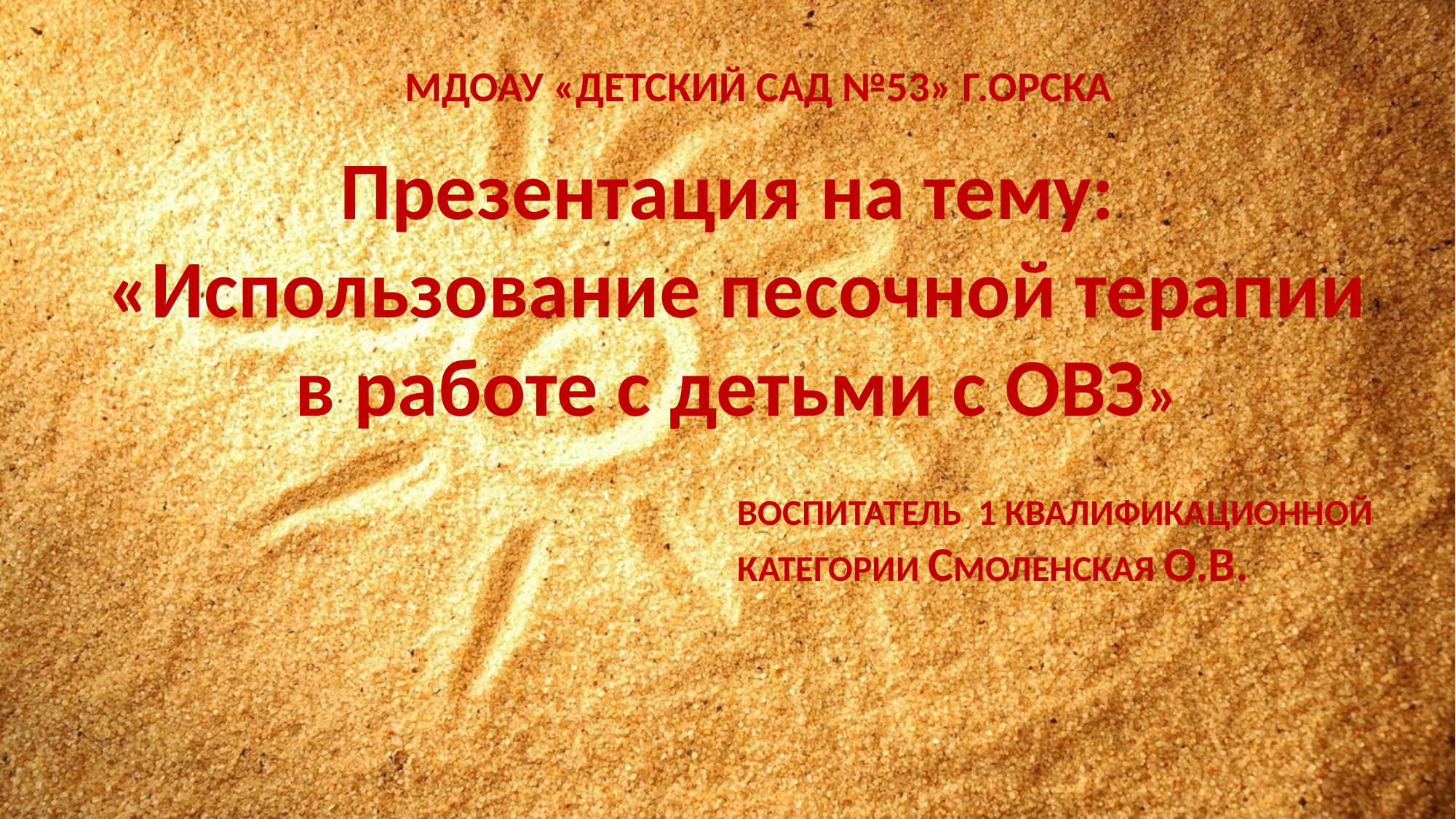

Мдоау «Детский сад №53» г.Орска
Презентация на тему:
 «Использование песочной терапии
 в работе с детьми с ОВЗ»
Воспитатель  1 квалификационной  категории Смоленская О.В.